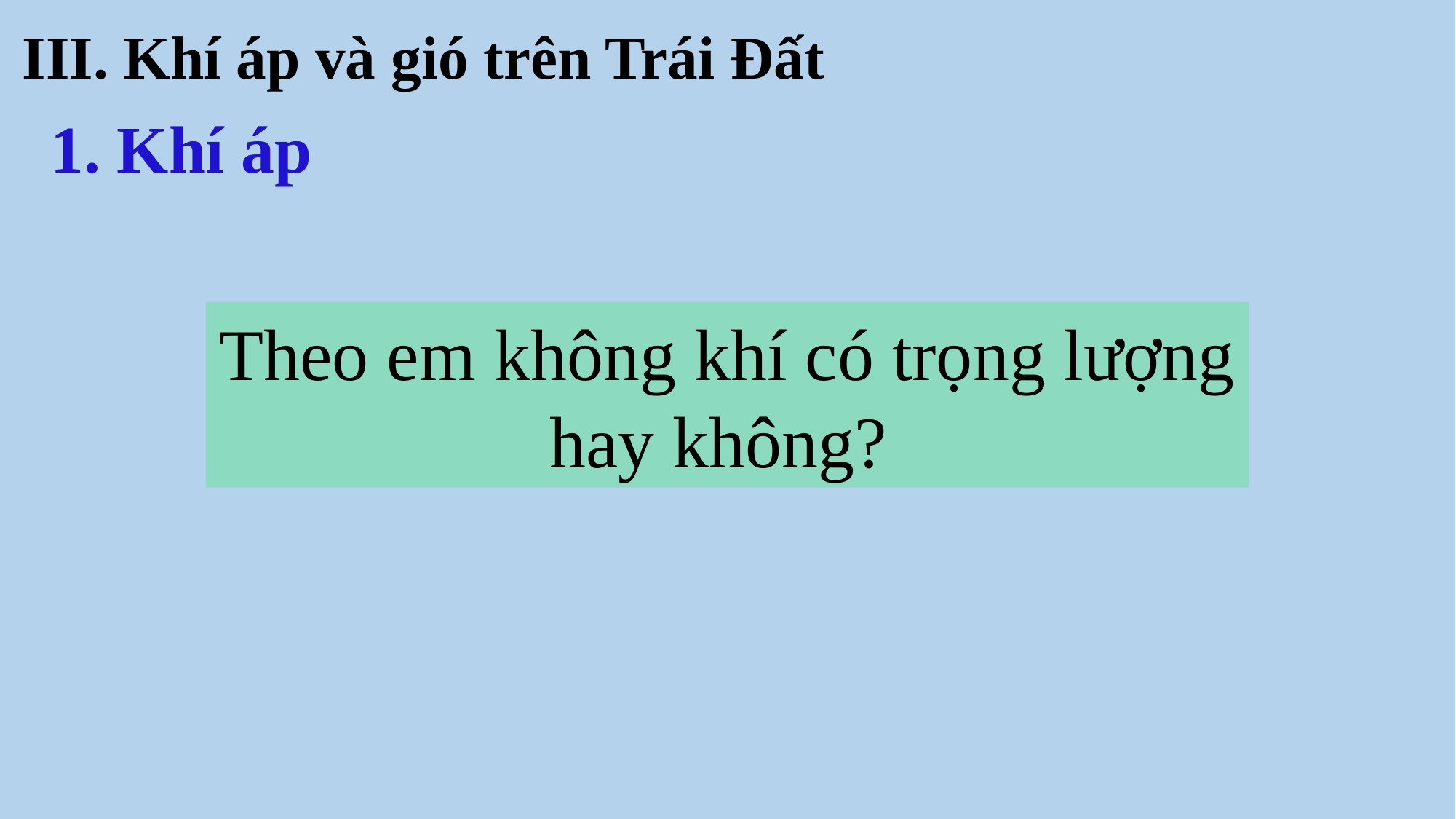

III. Khí áp và gió trên Trái Đất
1. Khí áp
Theo em không khí có trọng lượng hay không?